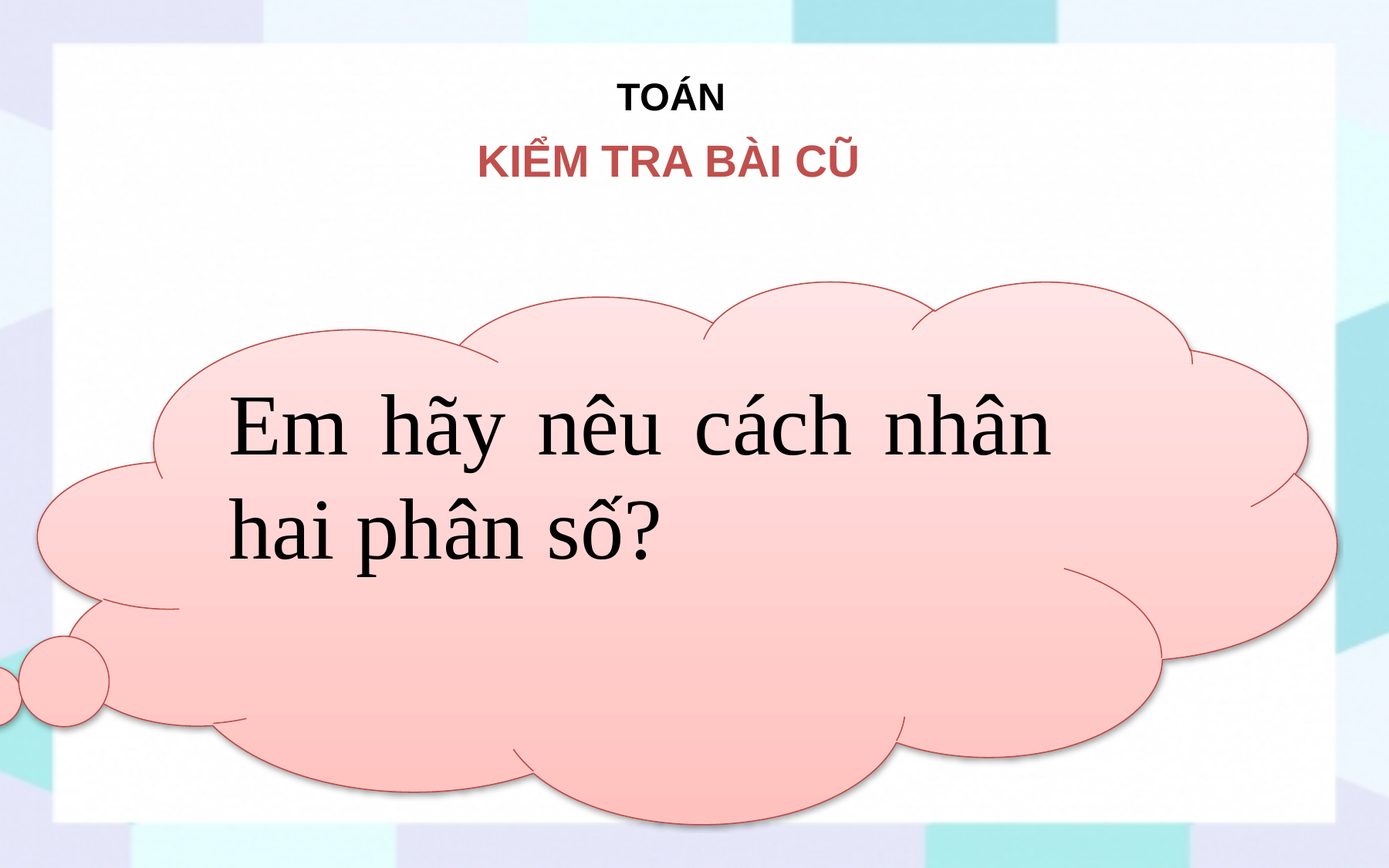

TOÁN
KIỂM TRA BÀI CŨ
Em hãy nêu cách nhân hai phân số?